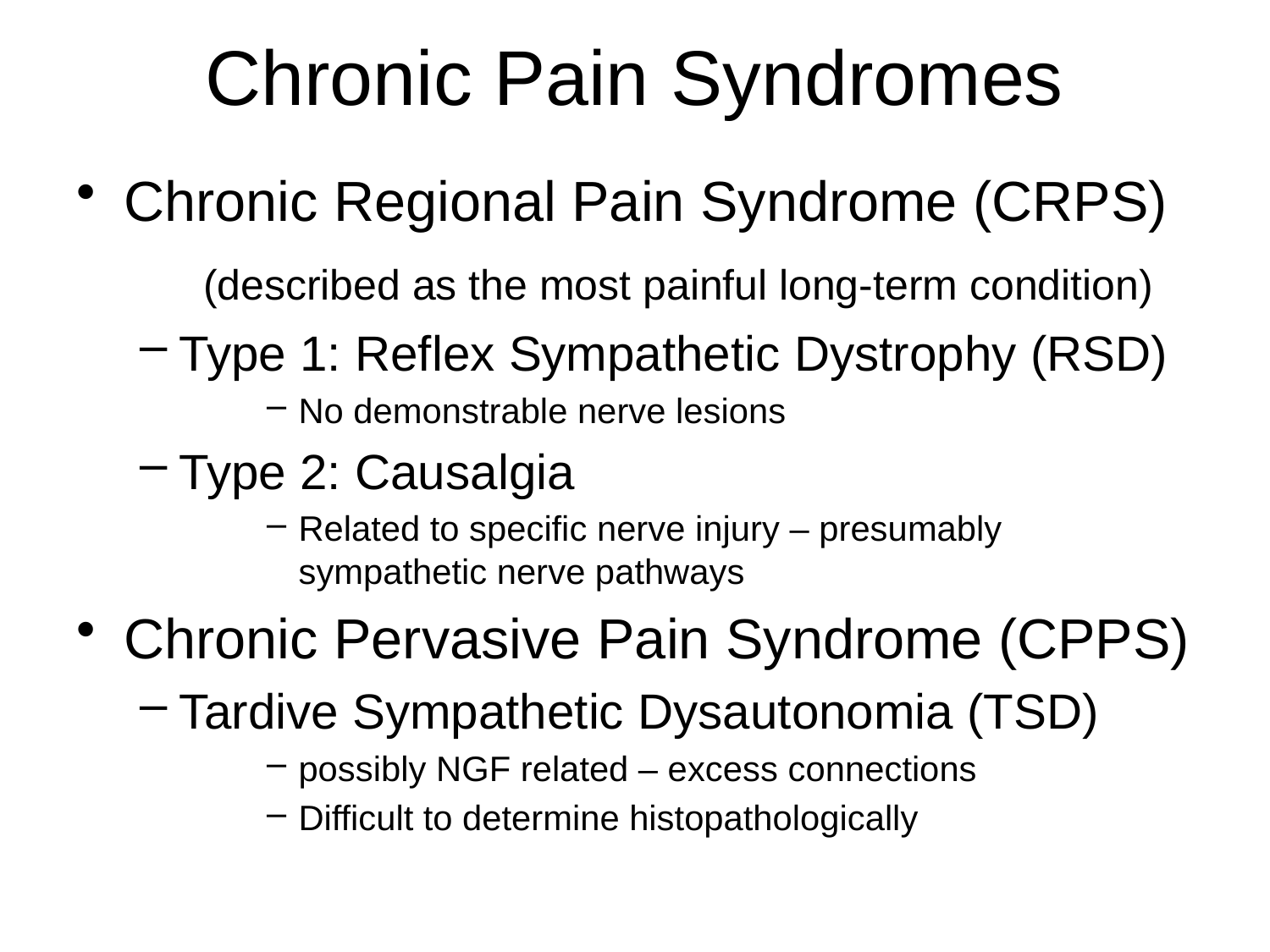

# Chronic Pain Syndromes
Chronic Regional Pain Syndrome (CRPS)
	(described as the most painful long-term condition)
Type 1: Reflex Sympathetic Dystrophy (RSD)
No demonstrable nerve lesions
Type 2: Causalgia
Related to specific nerve injury – presumably sympathetic nerve pathways
Chronic Pervasive Pain Syndrome (CPPS)
Tardive Sympathetic Dysautonomia (TSD)
possibly NGF related – excess connections
Difficult to determine histopathologically